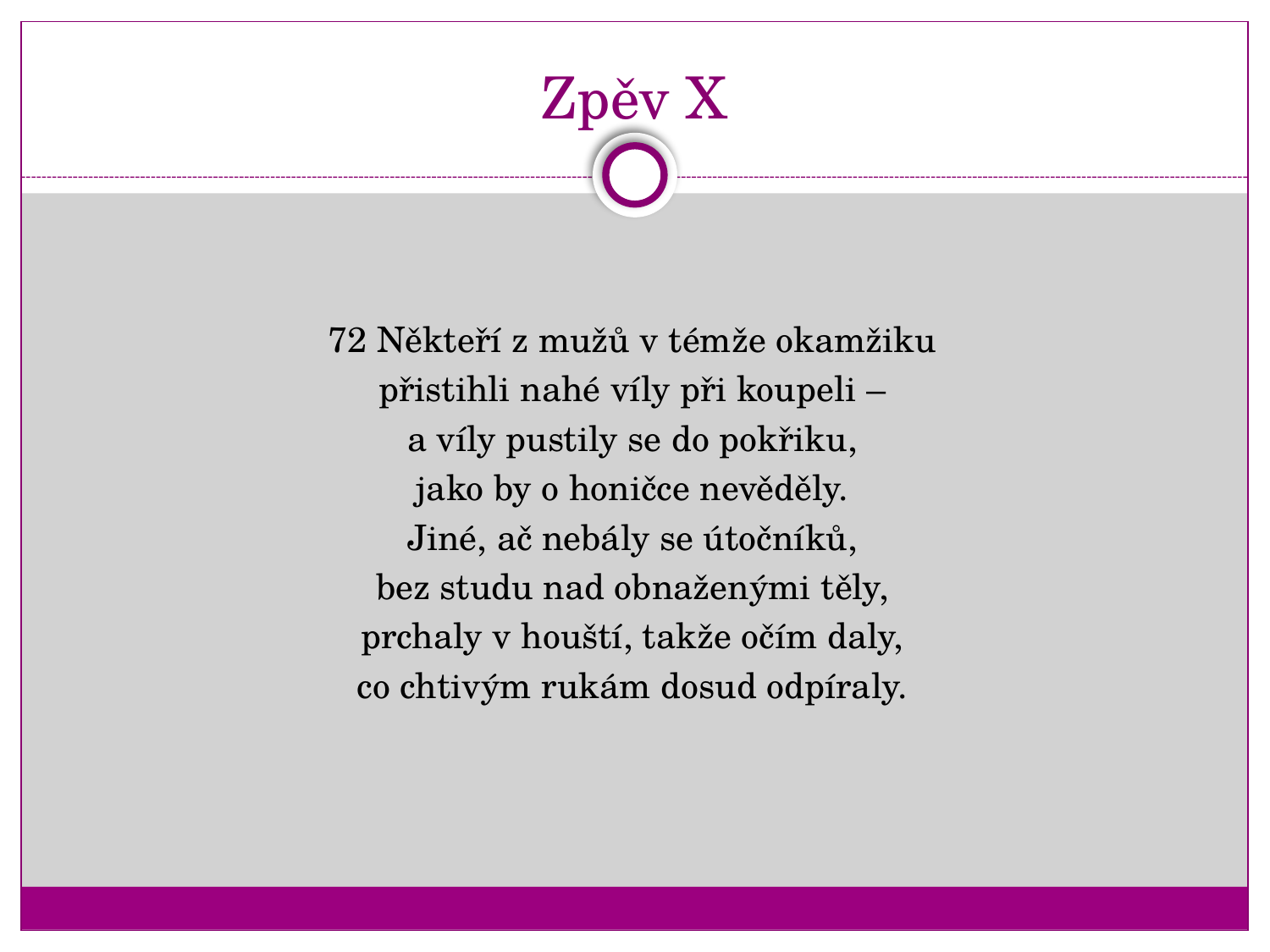

# Zpěv X

72 Někteří z mužů v témže okamžiku
přistihli nahé víly při koupeli –
a víly pustily se do pokřiku,
jako by o honičce nevěděly.
Jiné, ač nebály se útočníků,
bez studu nad obnaženými těly,
prchaly v houští, takže očím daly,
co chtivým rukám dosud odpíraly.